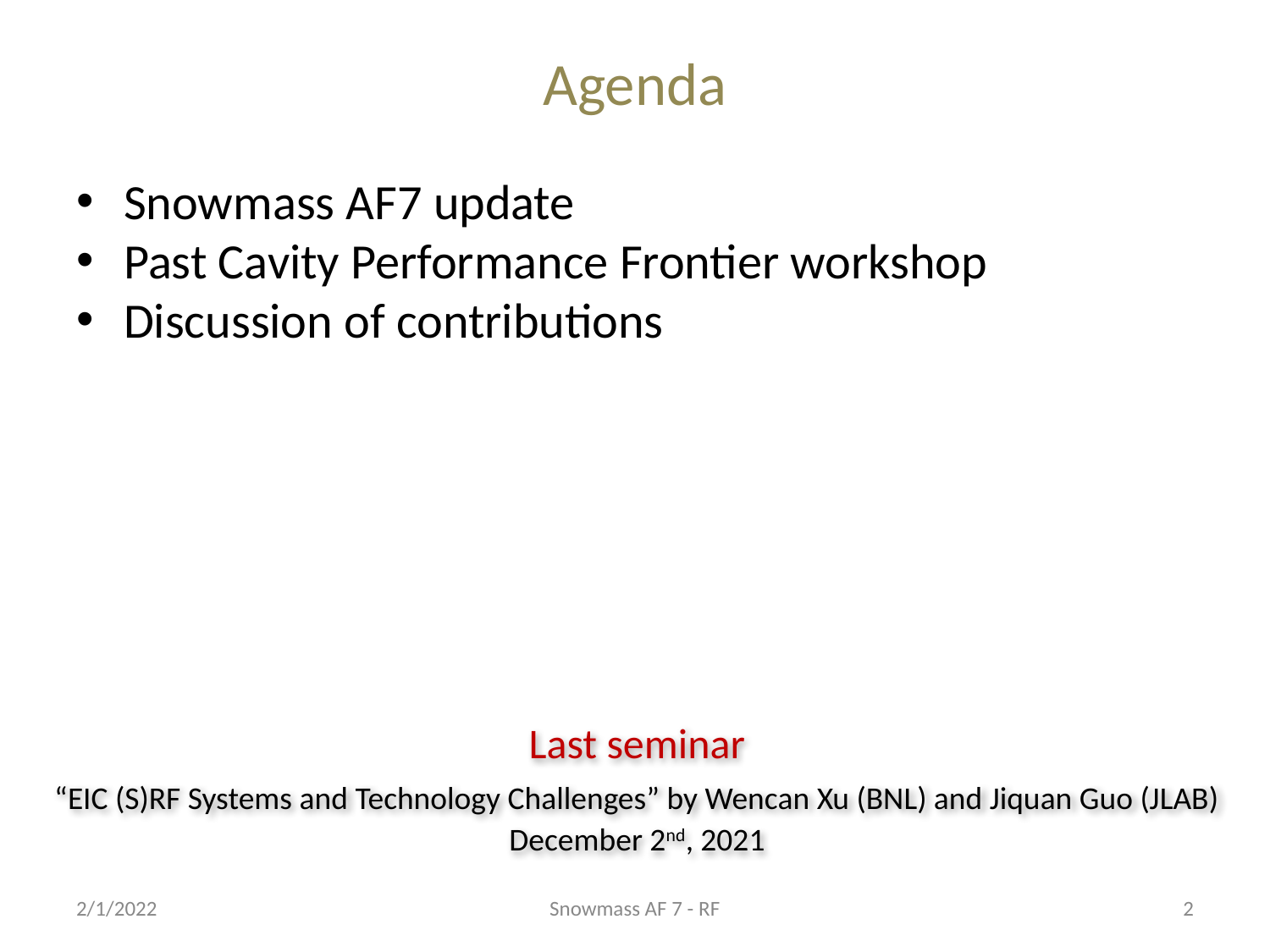

# Agenda
Snowmass AF7 update
Past Cavity Performance Frontier workshop
Discussion of contributions

Last seminar
“EIC (S)RF Systems and Technology Challenges” by Wencan Xu (BNL) and Jiquan Guo (JLAB) December 2nd, 2021
2/1/2022
Snowmass AF 7 - RF
2